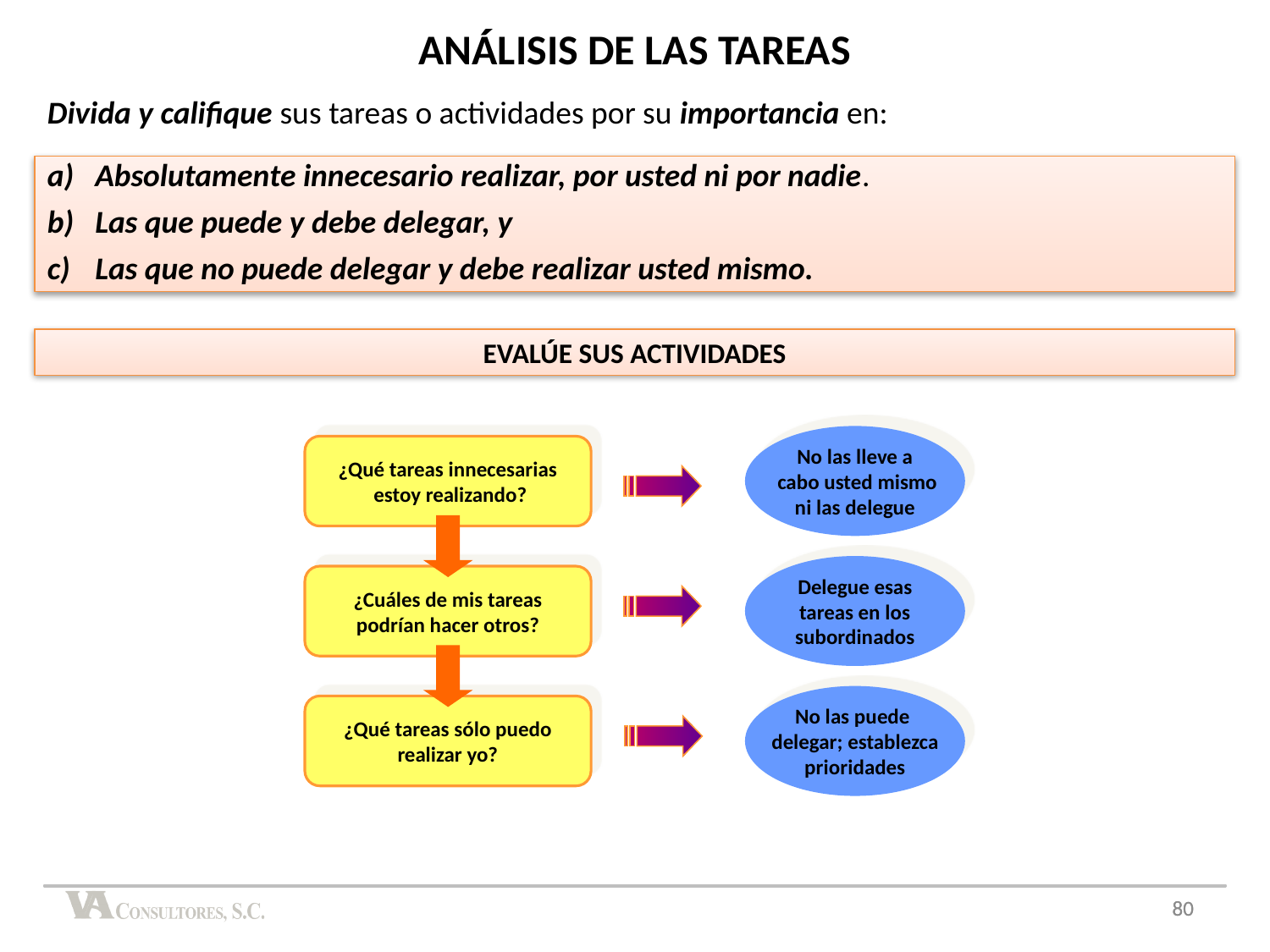

ANÁLISIS DE LAS TAREAS
Divida y califique sus tareas o actividades por su importancia en:
Absolutamente innecesario realizar, por usted ni por nadie.
Las que puede y debe delegar, y
Las que no puede delegar y debe realizar usted mismo.
EVALÚE SUS ACTIVIDADES
No las lleve a
 cabo usted mismo
ni las delegue
¿Qué tareas innecesarias
 estoy realizando?

Delegue esas
tareas en los
subordinados
¿Cuáles de mis tareas
podrían hacer otros?

No las puede
delegar; establezca
prioridades
¿Qué tareas sólo puedo
realizar yo?

80